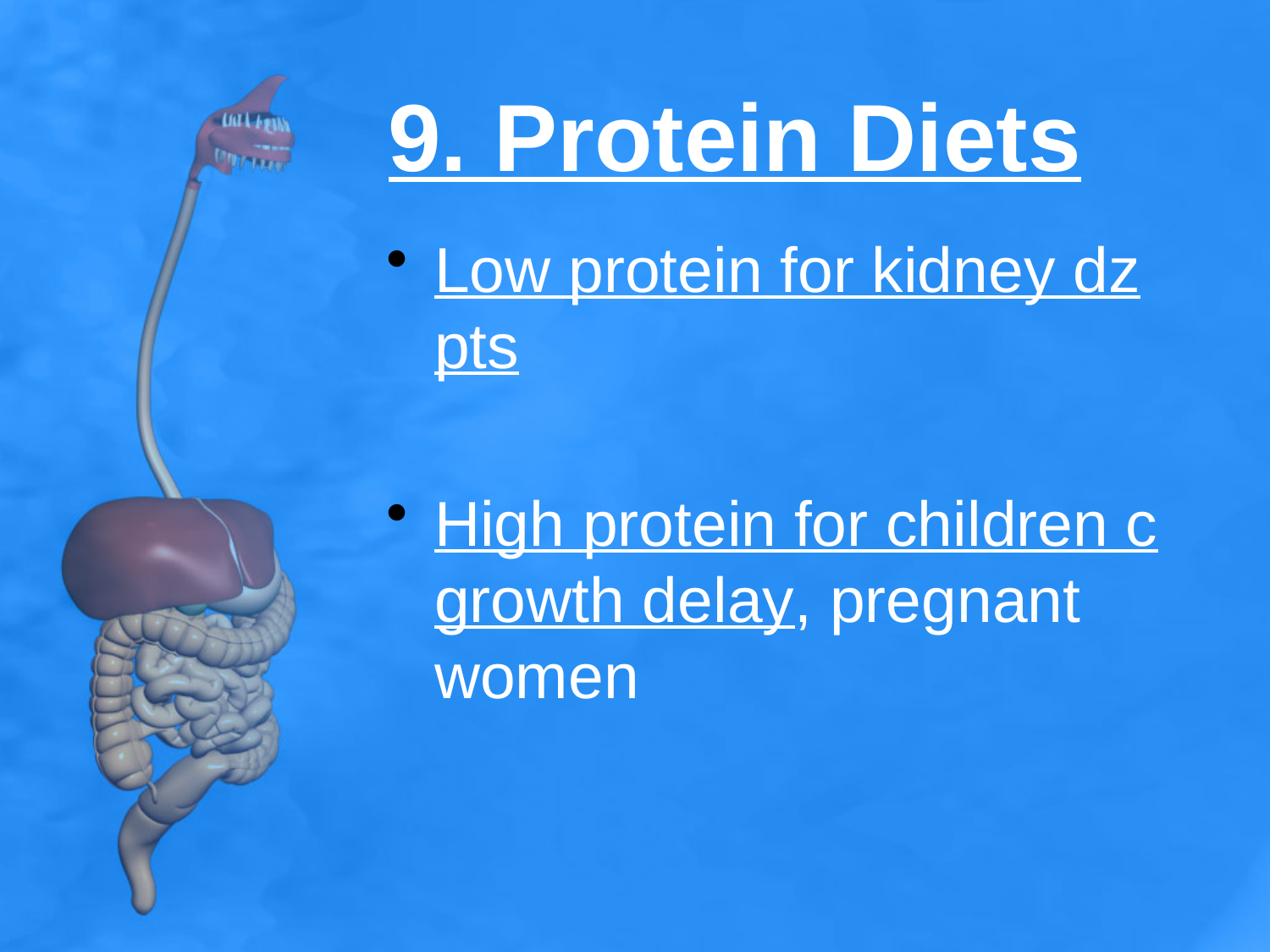

# 9. Protein Diets
Low protein for kidney dz pts

High protein for children c growth delay, pregnant women